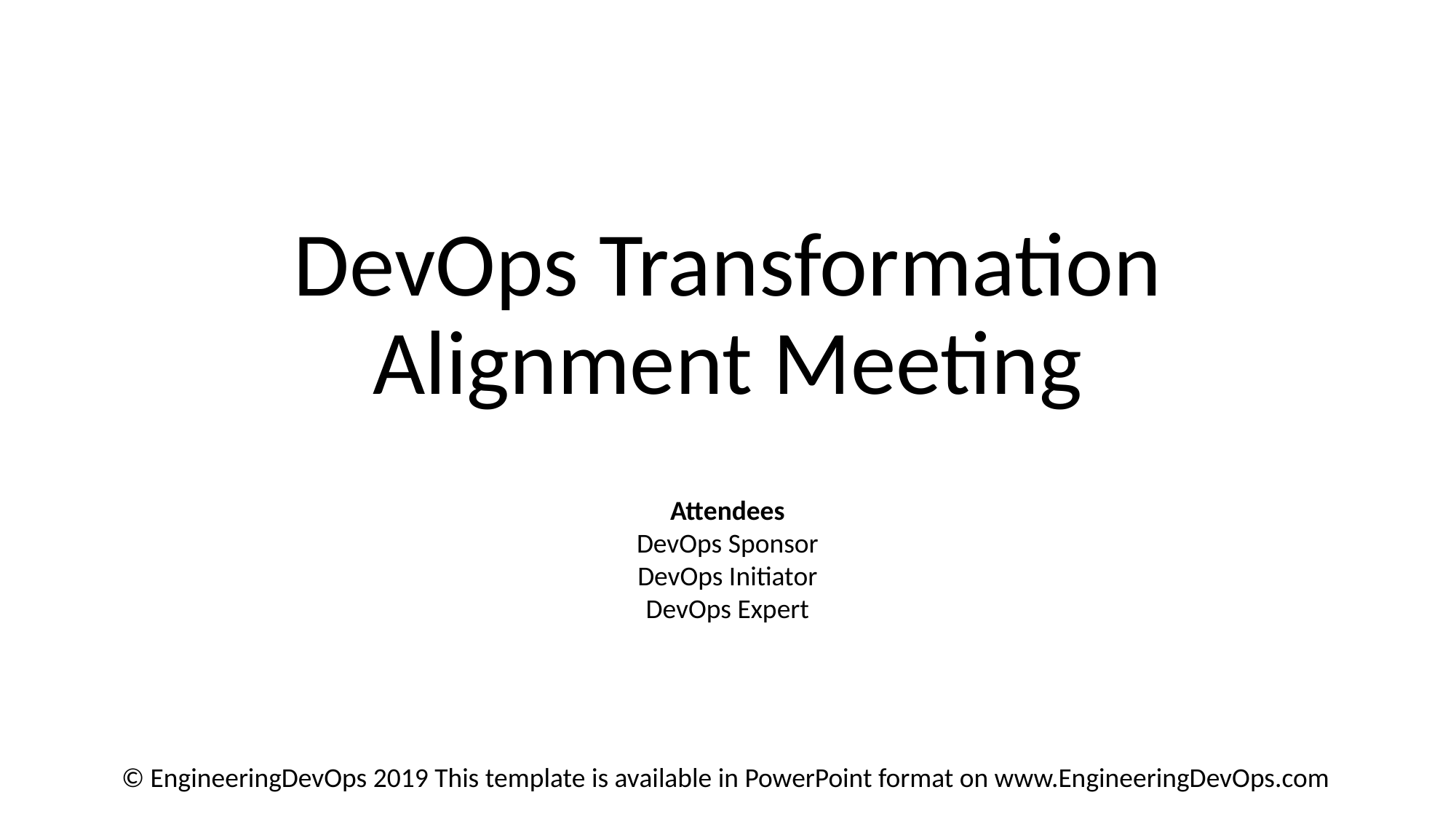

# DevOps Transformation Alignment Meeting
Attendees
DevOps Sponsor
DevOps Initiator
DevOps Expert
© EngineeringDevOps 2019 This template is available in PowerPoint format on www.EngineeringDevOps.com